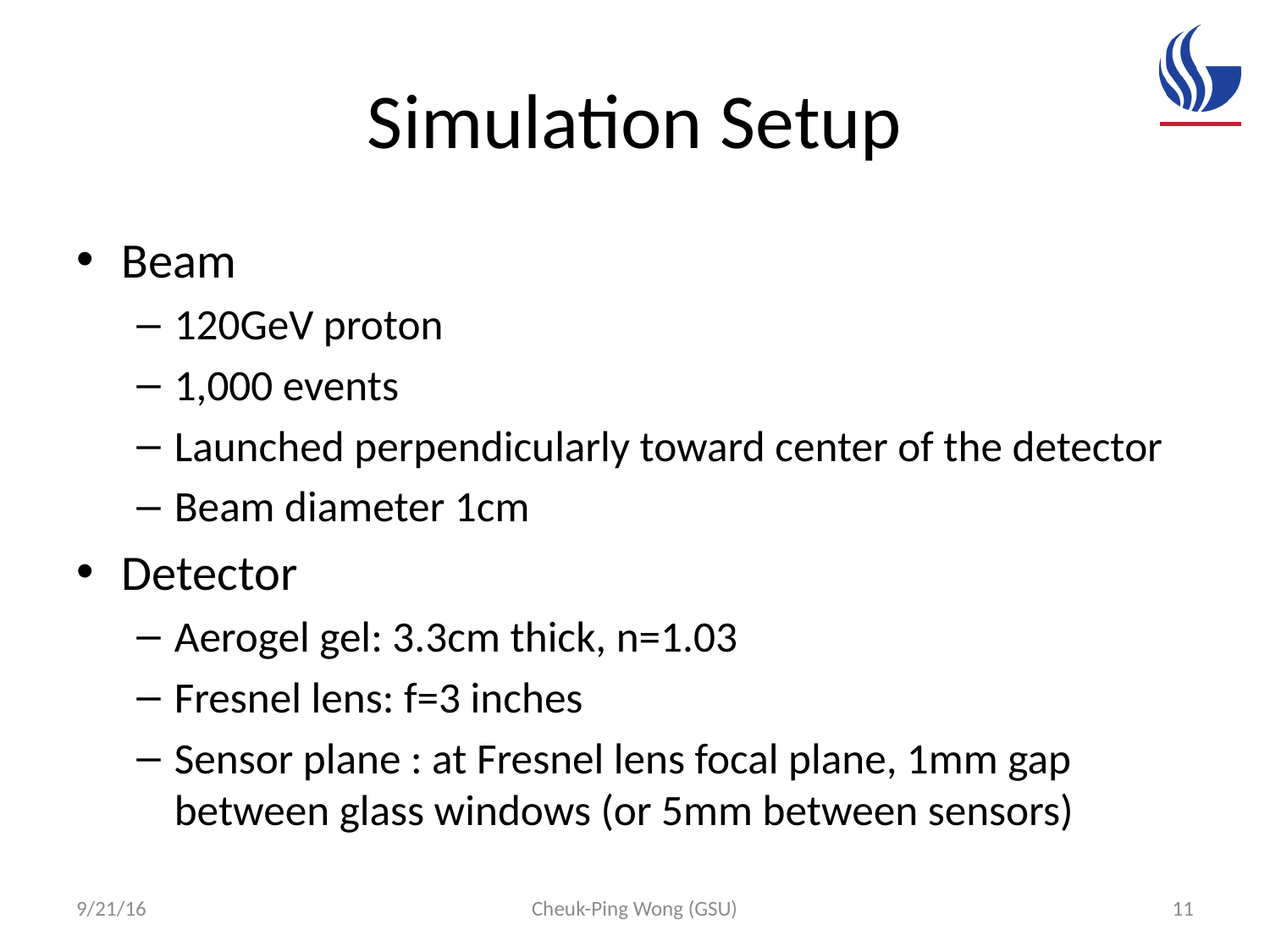

# Simulation Setup
Beam
120GeV proton
1,000 events
Launched perpendicularly toward center of the detector
Beam diameter 1cm
Detector
Aerogel gel: 3.3cm thick, n=1.03
Fresnel lens: f=3 inches
Sensor plane : at Fresnel lens focal plane, 1mm gap between glass windows (or 5mm between sensors)
9/21/16
Cheuk-Ping Wong (GSU)
11